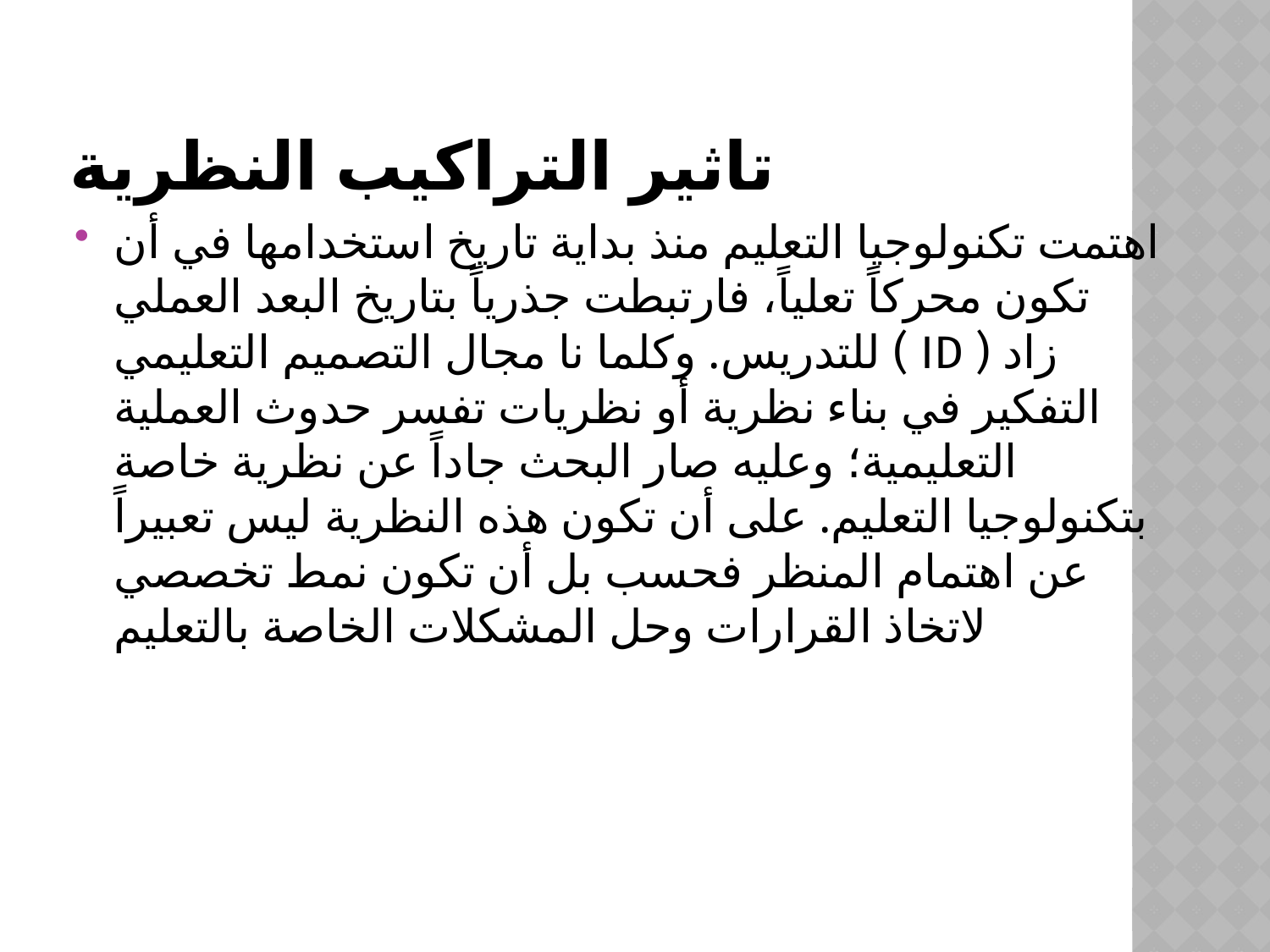

# تاثير التراكيب النظرية
اهتمت تكنولوجيا التعليم منذ بداية تاريخ استخدامها في أن تكون محركاً تعلياً، فارتبطت جذرياً بتاريخ البعد العملي للتدريس. وكلما نا مجال التصميم التعليمي ( ID ) زاد التفكير في بناء نظرية أو نظريات تفسر حدوث العملية التعليمية؛ وعليه صار البحث جاداً عن نظرية خاصة بتكنولوجيا التعليم. على أن تكون هذه النظرية ليس تعبيراً عن اهتمام المنظر فحسب بل أن تكون نمط تخصصي لاتخاذ القرارات وحل المشكلات الخاصة بالتعليم